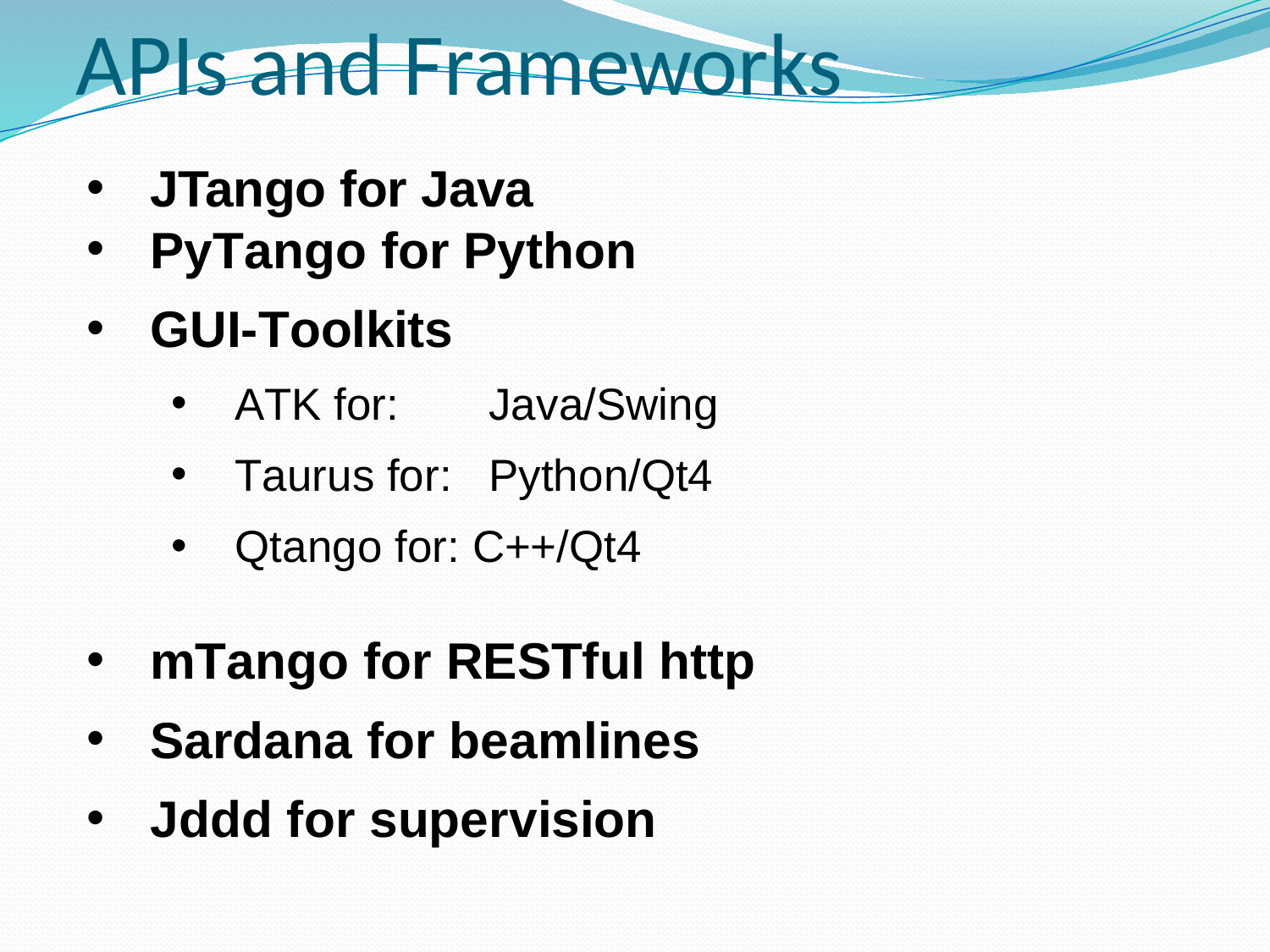

APIs and Frameworks
JTango for Java
PyTango for Python
GUI-Toolkits
ATK for: 	Java/Swing
Taurus for: 	Python/Qt4
Qtango for: C++/Qt4

mTango for RESTful http
Sardana for beamlines
Jddd for supervision